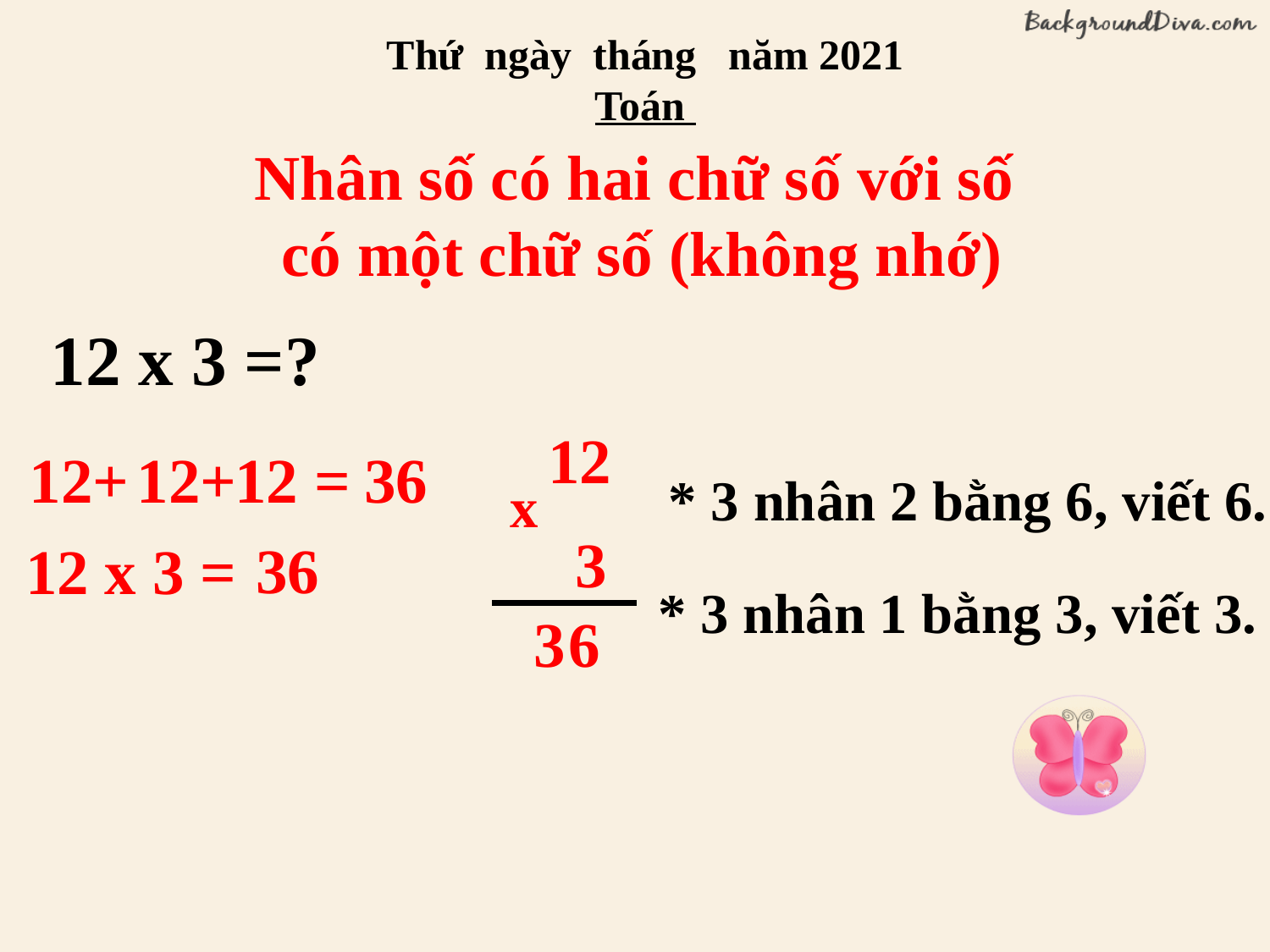

Thứ  ngày  tháng   năm 2021
Toán
Nhân số có hai chữ số với số
có một chữ số (không nhớ)
12 x 3 =?
12
12+
12+
12 =
36
* 3 nhân 2 bằng 6, viết 6.
x
  3
36
12 x 3 =
* 3 nhân 1 bằng 3, viết 3.
6
3